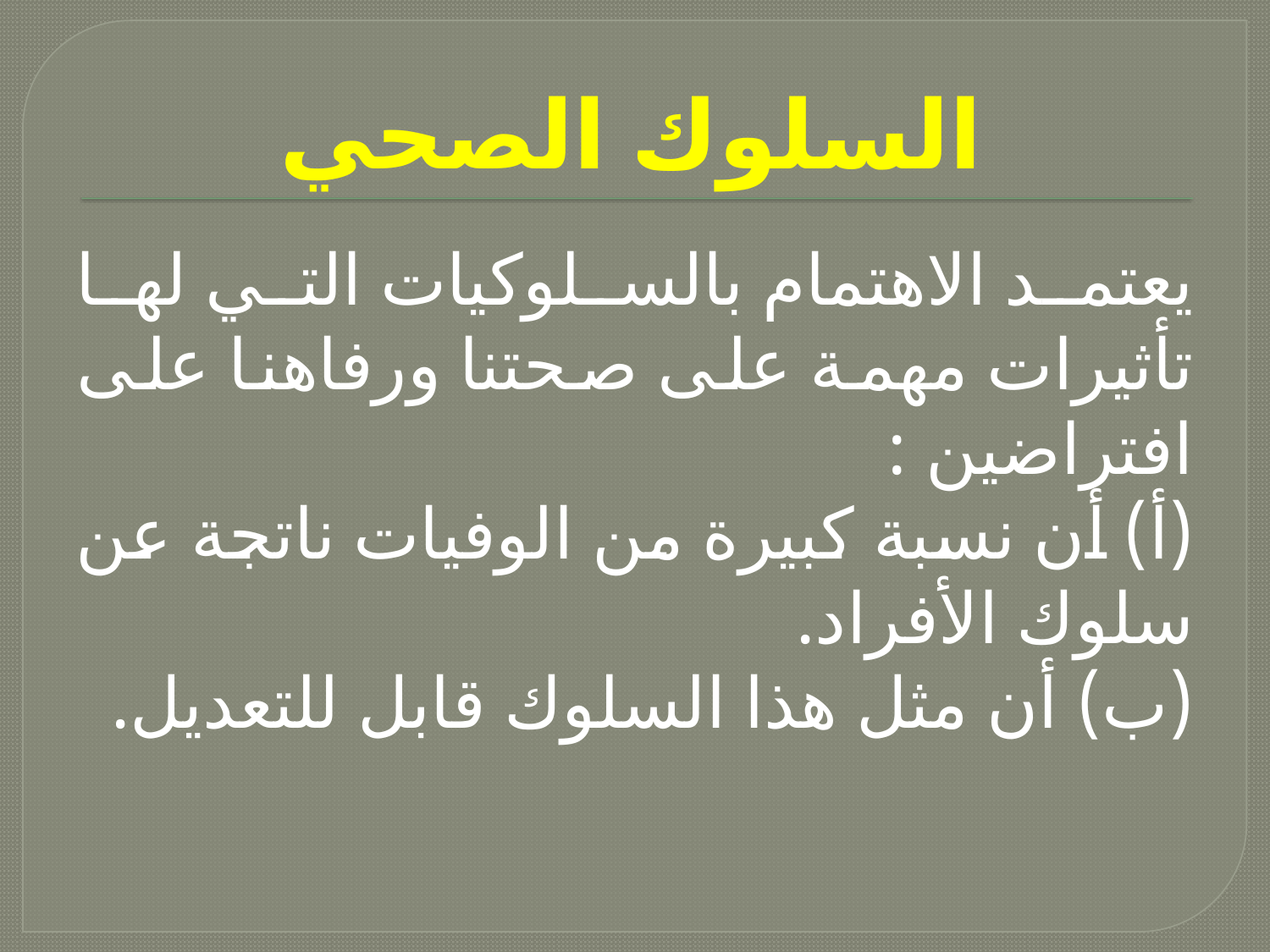

# السلوك الصحي
يعتمد الاهتمام بالسلوكيات التي لها تأثيرات مهمة على صحتنا ورفاهنا على افتراضين :
(أ) أن نسبة كبيرة من الوفيات ناتجة عن سلوك الأفراد.
(ب) أن مثل هذا السلوك قابل للتعديل.